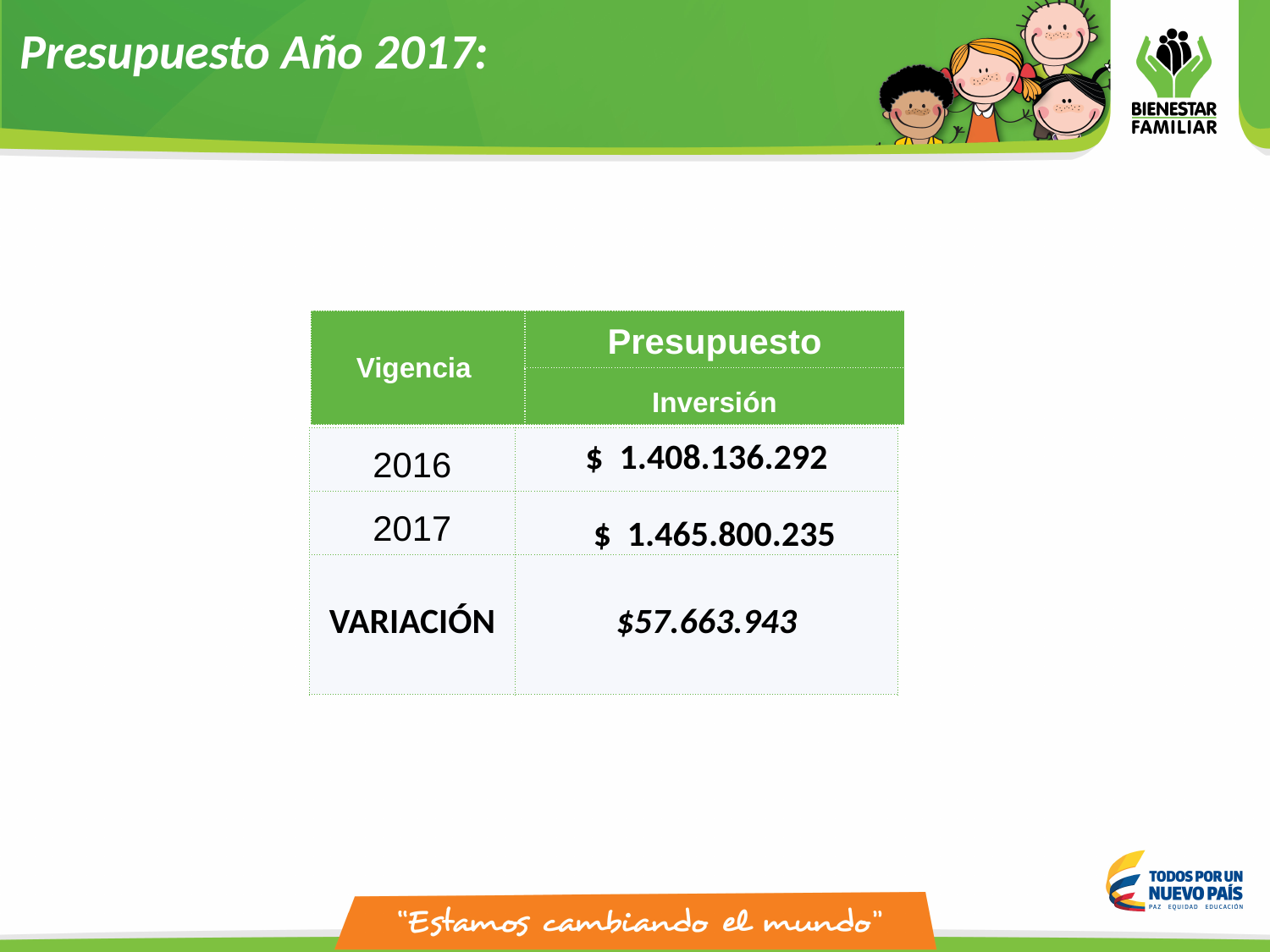

Presupuesto Año 2017:

| Vigencia | Presupuesto |
| --- | --- |
|  | Inversión |
| 2016 | $ 1.408.136.292 |
| --- | --- |
| 2017 | $ 1.465.800.235 |
| VARIACIÓN | $57.663.943 |